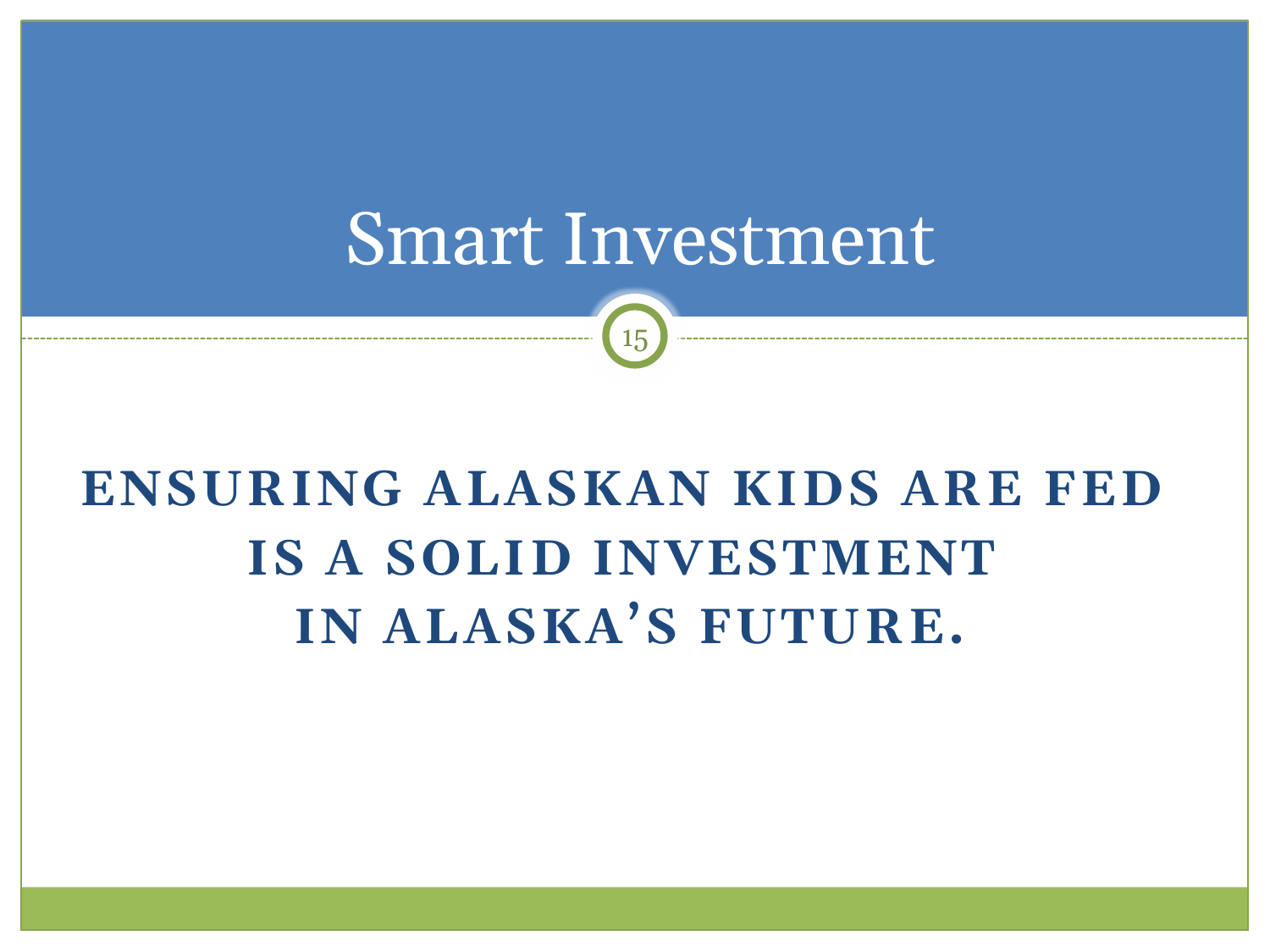

# Smart Investment
15

Ensuring Alaskan Kids Are Fed
Is a solid investment
in Alaska’s Future.